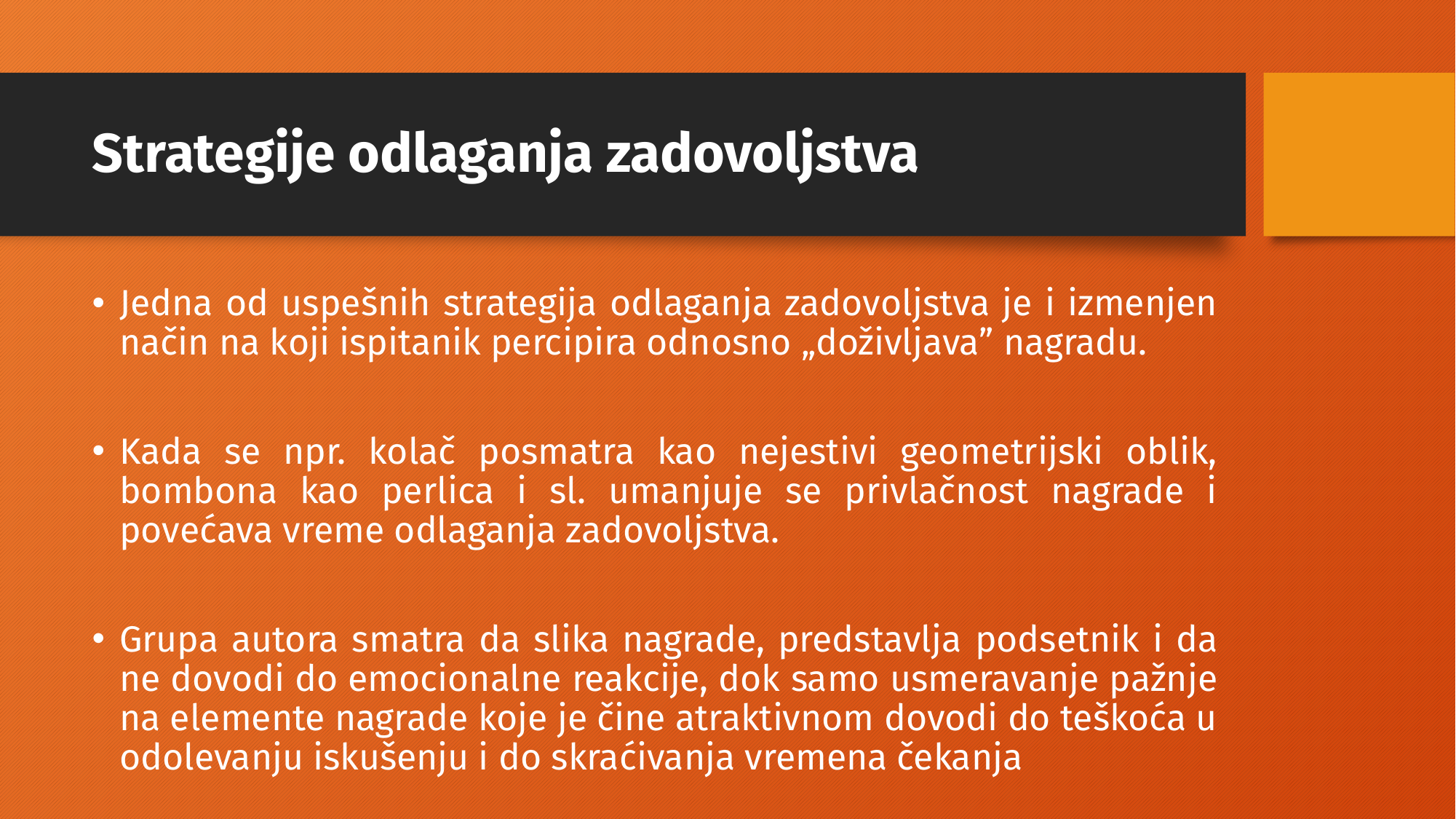

# Strategije odlaganja zadovoljstva
Jedna od uspešnih strategija odlaganja zadovoljstva je i izmenjen način na koji ispitanik percipira odnosno „doživljava” nagradu.

Kada se npr. kolač posmatra kao nejestivi geometrijski oblik, bombona kao perlica i sl. umanjuje se privlačnost nagrade i povećava vreme odlaganja zadovoljstva.

Grupa autora smatra da slika nagrade, predstavlja podsetnik i da ne dovodi do emocionalne reakcije, dok samo usmeravanje pažnje na elemente nagrade koje je čine atraktivnom dovodi do teškoća u odolevanju iskušenju i do skraćivanja vremena čekanja